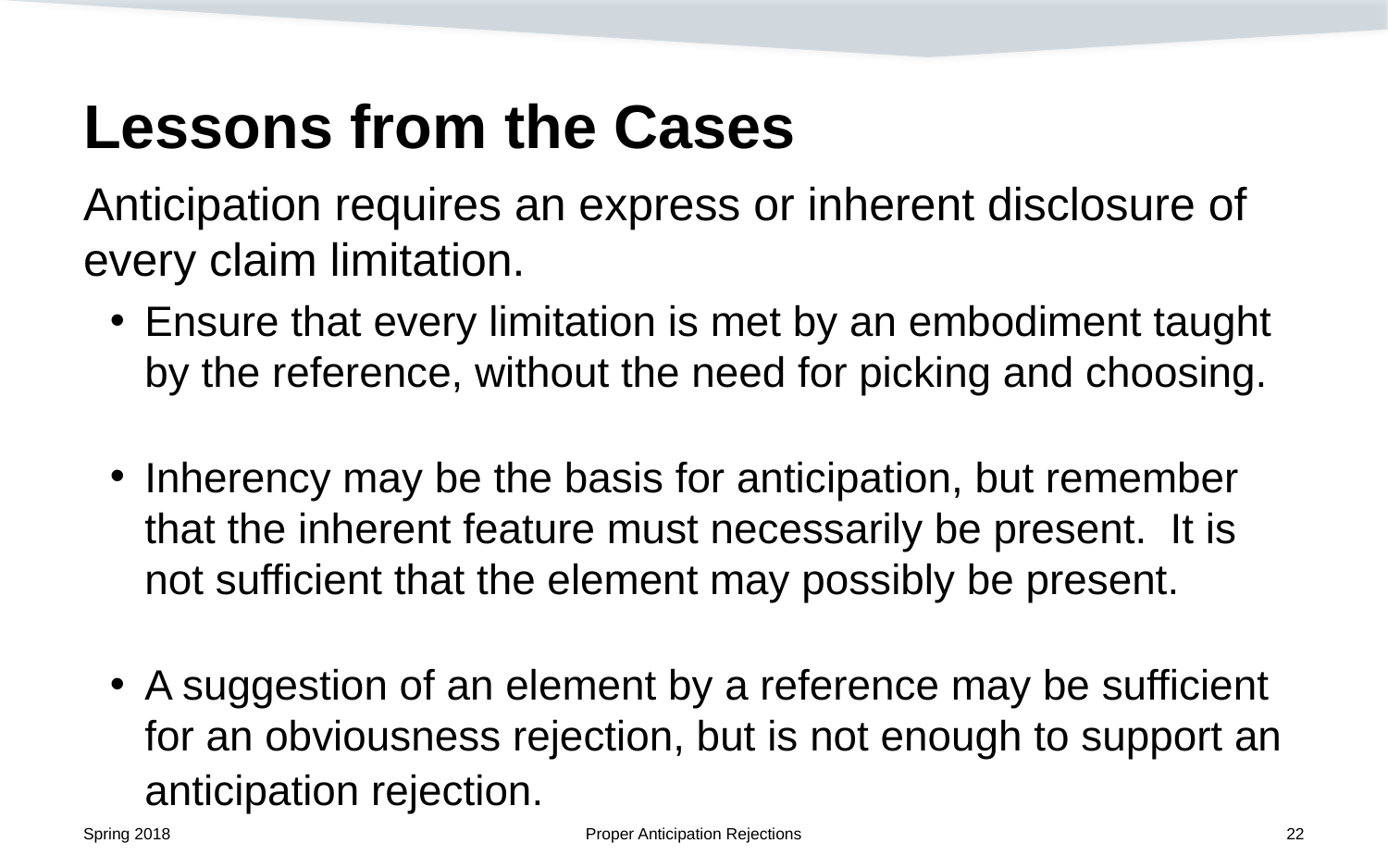

# Lessons from the Cases
Anticipation requires an express or inherent disclosure of every claim limitation.
Ensure that every limitation is met by an embodiment taught by the reference, without the need for picking and choosing.

Inherency may be the basis for anticipation, but remember that the inherent feature must necessarily be present.  It is not sufficient that the element may possibly be present.

A suggestion of an element by a reference may be sufficient for an obviousness rejection, but is not enough to support an anticipation rejection.

Spring 2018
Proper Anticipation Rejections
22